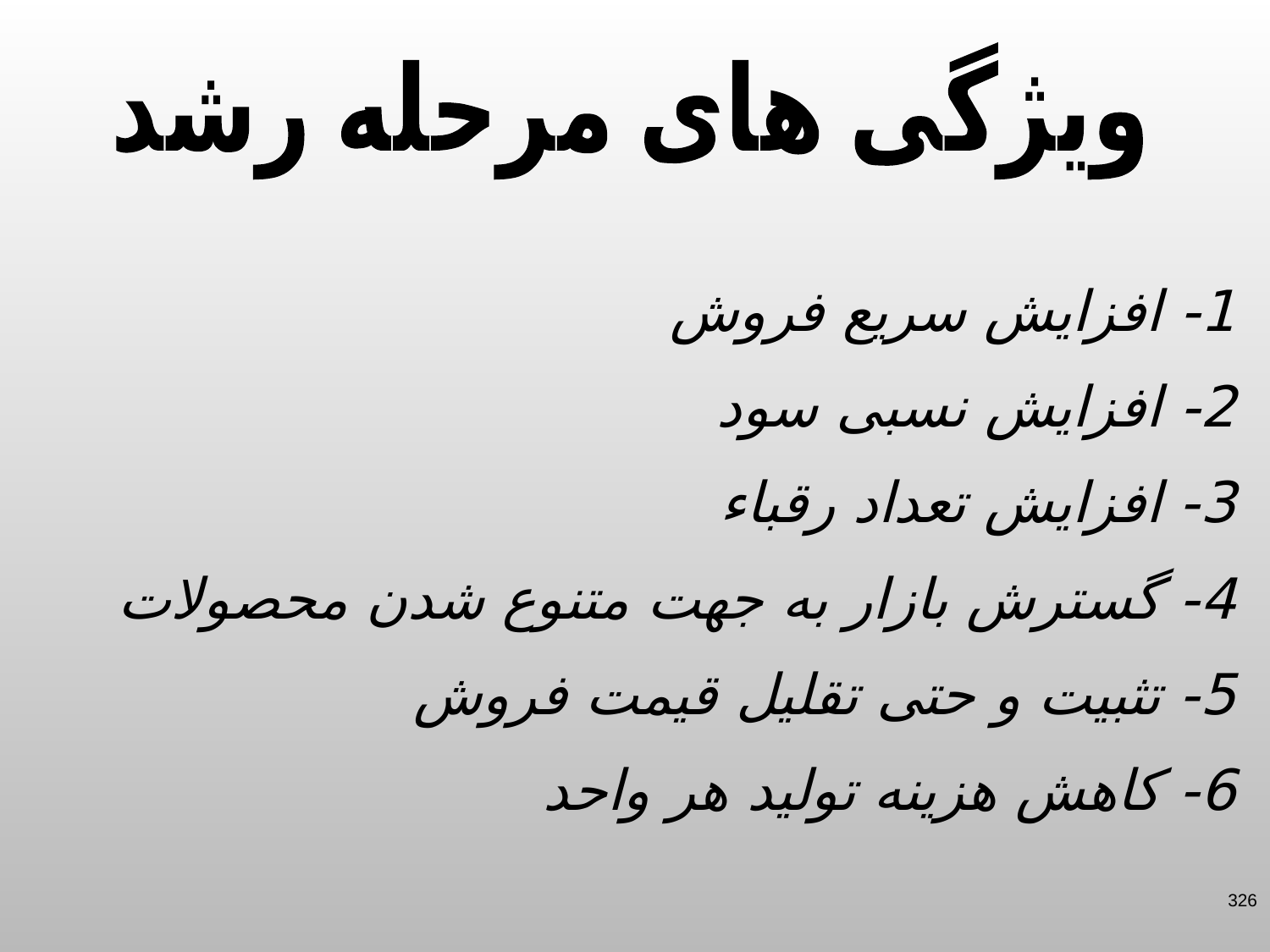

ویژگی های مرحله رشد
1- افزایش سریع فروش
2- افزایش نسبی سود
3- افزایش تعداد رقباء
4- گسترش بازار به جهت متنوع شدن محصولات
5- تثبیت و حتی تقلیل قیمت فروش
6- کاهش هزینه تولید هر واحد
326